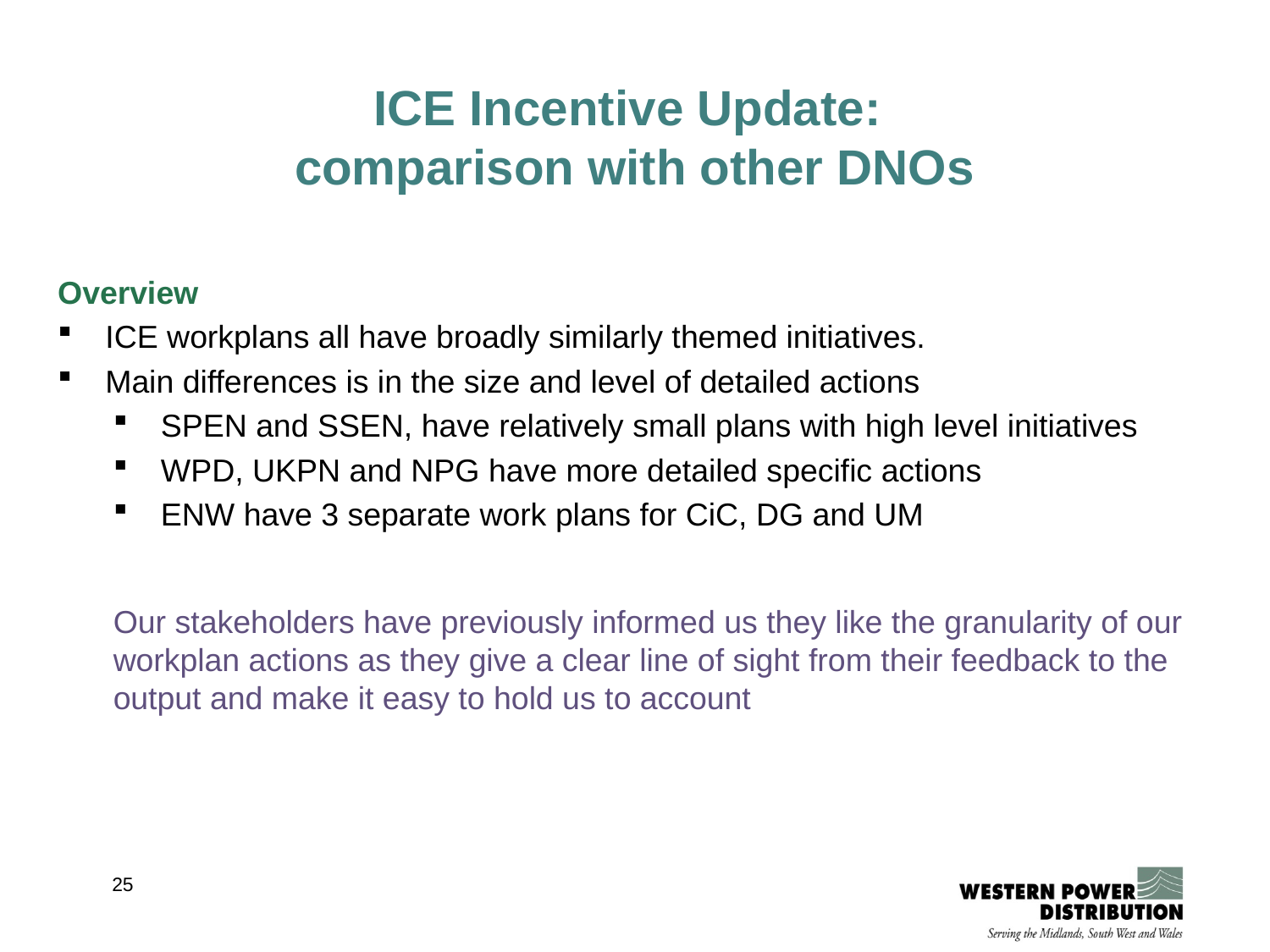

# ICE Incentive Update: comparison with other DNOs
Overview
ICE workplans all have broadly similarly themed initiatives.
Main differences is in the size and level of detailed actions
SPEN and SSEN, have relatively small plans with high level initiatives
WPD, UKPN and NPG have more detailed specific actions
ENW have 3 separate work plans for CiC, DG and UM

Our stakeholders have previously informed us they like the granularity of our workplan actions as they give a clear line of sight from their feedback to the output and make it easy to hold us to account

25